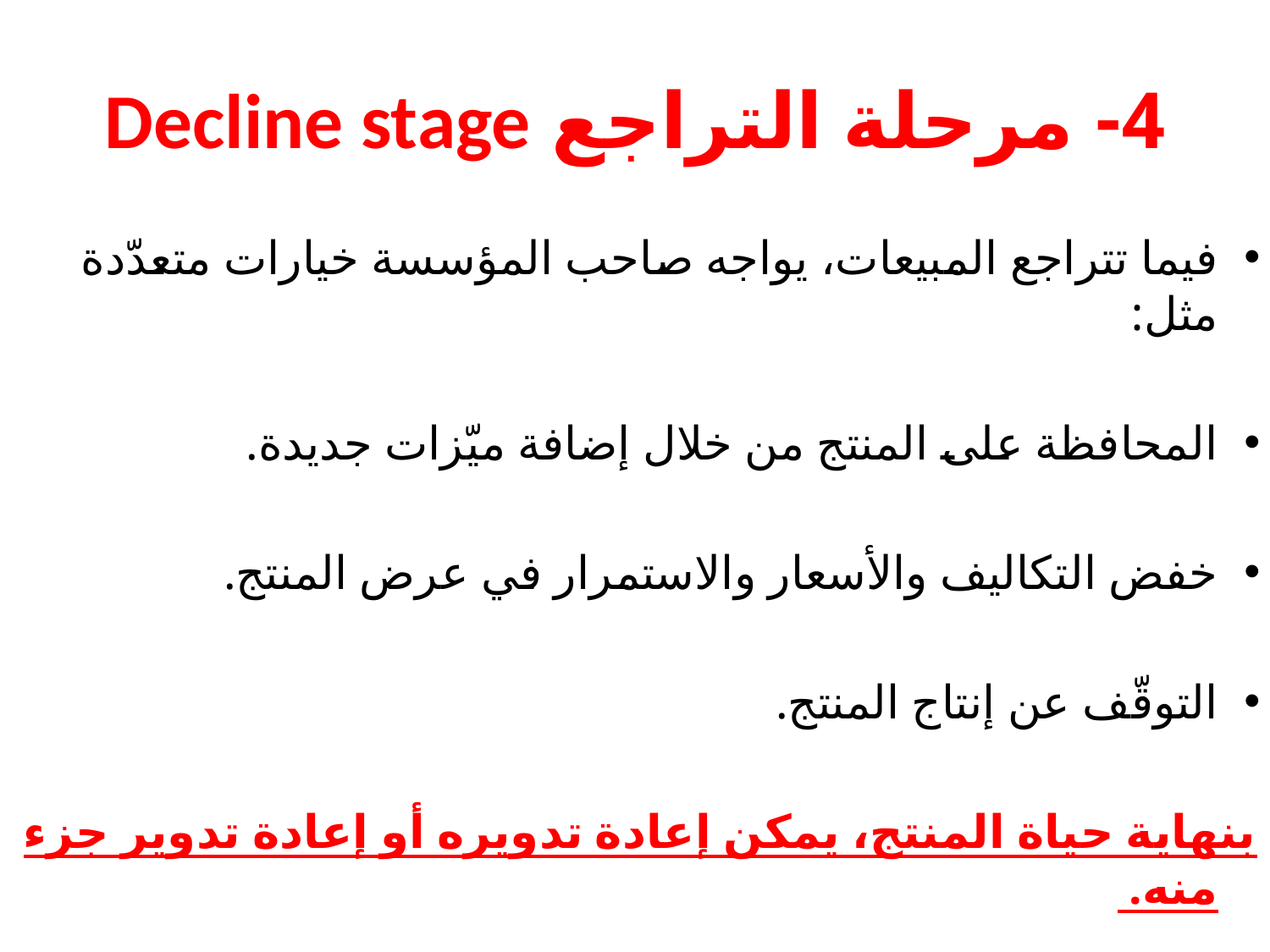

# 4- مرحلة التراجع Decline stage
فيما تتراجع المبيعات، يواجه صاحب المؤسسة خيارات متعدّدة مثل:

المحافظة على المنتج من خلال إضافة ميّزات جديدة.

خفض التكاليف والأسعار والاستمرار في عرض المنتج.

التوقّف عن إنتاج المنتج.

بنهاية حياة المنتج، يمكن إعادة تدويره أو إعادة تدوير جزء منه.